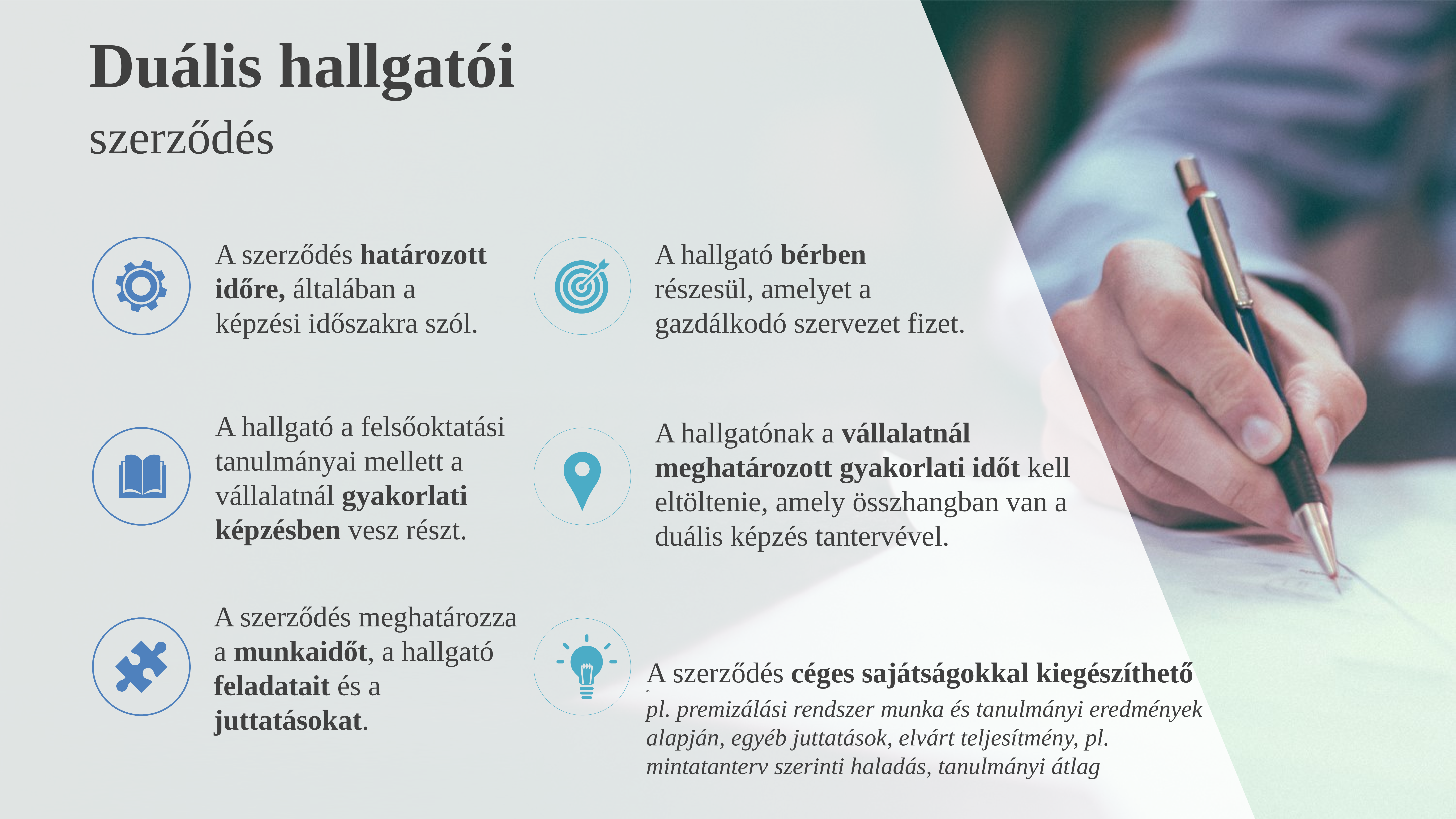

Duális hallgatói
szerződés
A szerződés határozott időre, általában a képzési időszakra szól.
A hallgató bérben részesül, amelyet a gazdálkodó szervezet fizet.

A hallgató a felsőoktatási tanulmányai mellett a vállalatnál gyakorlati képzésben vesz részt.
A hallgatónak a vállalatnál meghatározott gyakorlati időt kell eltöltenie, amely összhangban van a duális képzés tantervével.

A szerződés meghatározza a munkaidőt, a hallgató feladatait és a juttatásokat.

A szerződés céges sajátságokkal kiegészíthető
as
pl. premizálási rendszer munka és tanulmányi eredmények alapján, egyéb juttatások, elvárt teljesítmény, pl. mintatanterv szerinti haladás, tanulmányi átlag